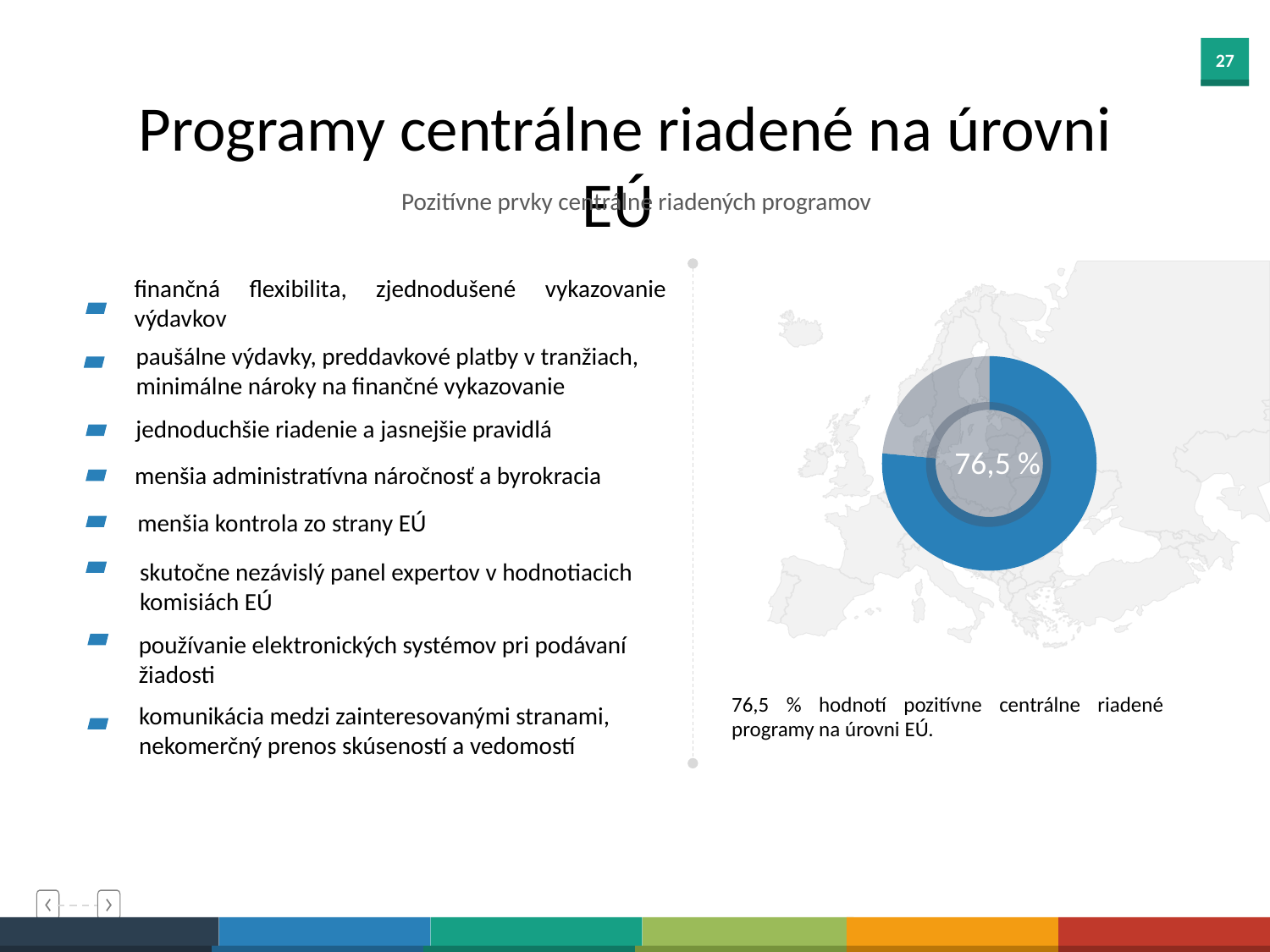

Programy centrálne riadené na úrovni EÚ
Pozitívne prvky centrálne riadených programov

finančná flexibilita, zjednodušené vykazovanie výdavkov

paušálne výdavky, preddavkové platby v tranžiach,
minimálne nároky na finančné vykazovanie

### Chart

| Category | Sales |
|---|---|
| 1st Qtr | 76.5 |
| 2nd Qtr | 23.5 |

jednoduchšie riadenie a jasnejšie pravidlá

76,5 %
menšia administratívna náročnosť a byrokracia

menšia kontrola zo strany EÚ

skutočne nezávislý panel expertov v hodnotiacich komisiách EÚ

používanie elektronických systémov pri podávaní žiadosti

76,5 % hodnotí pozitívne centrálne riadené programy na úrovni EÚ.
komunikácia medzi zainteresovanými stranami, nekomerčný prenos skúseností a vedomostí